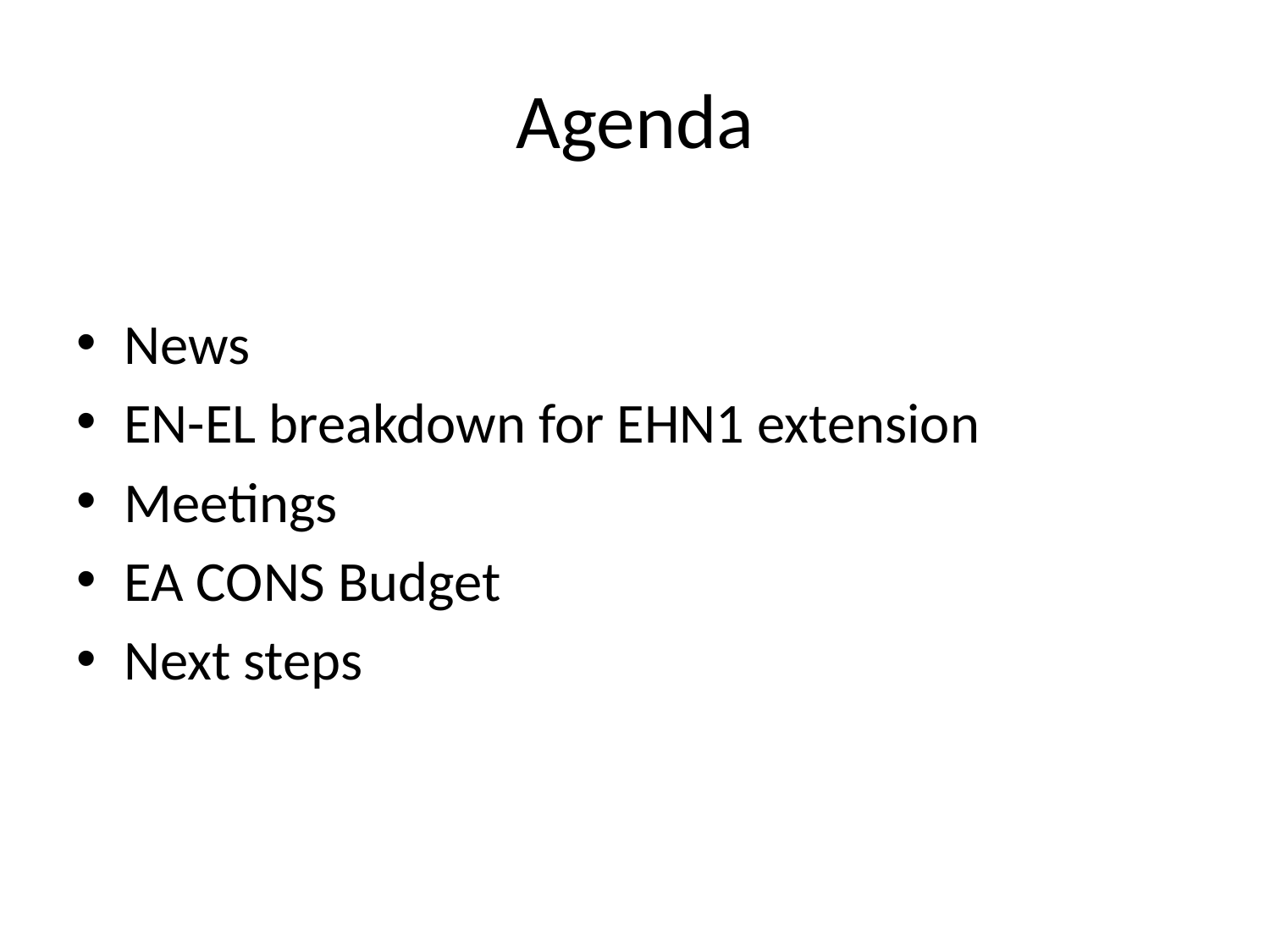

# Agenda

News
EN-EL breakdown for EHN1 extension
Meetings
EA CONS Budget
Next steps